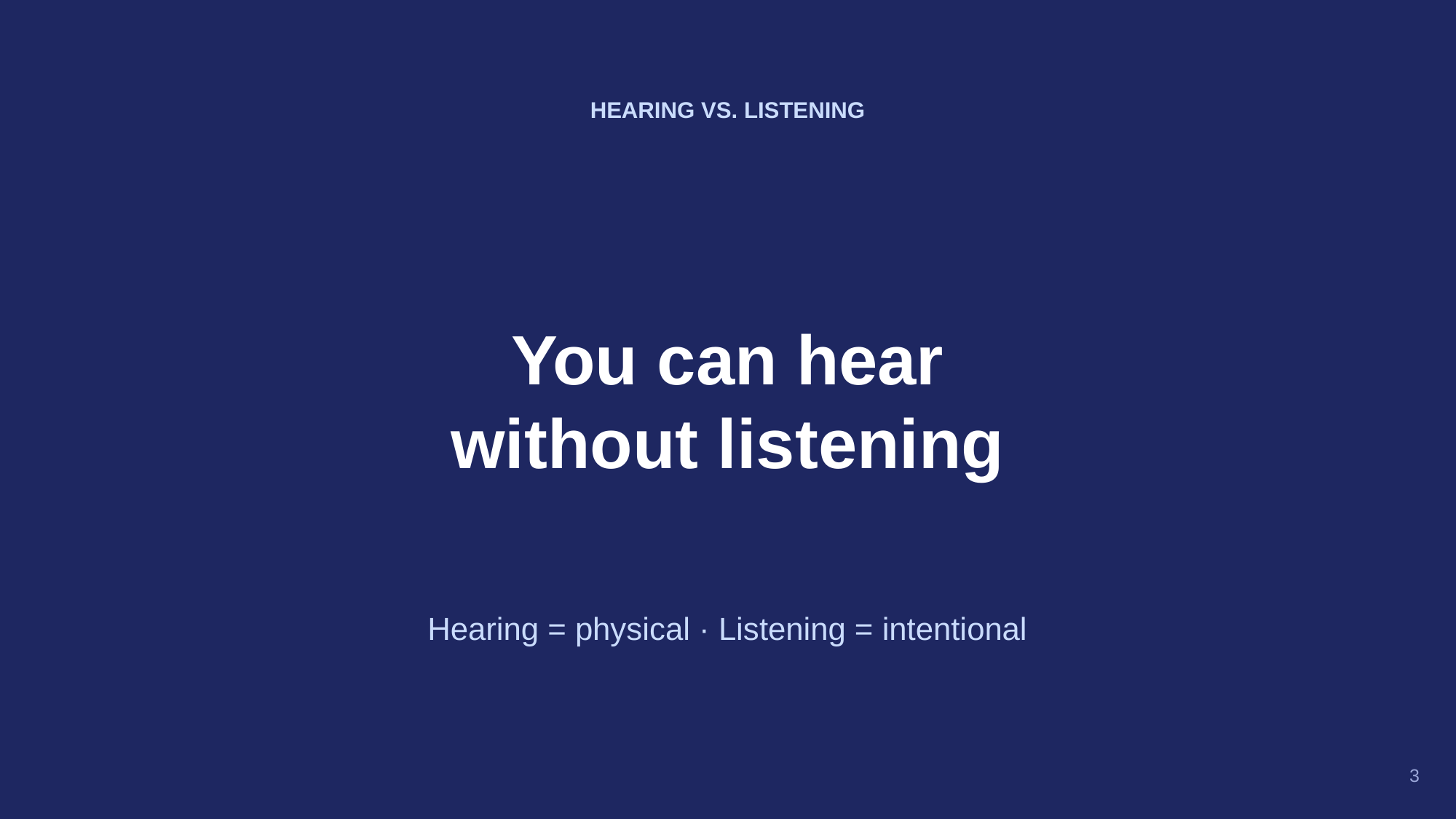

HEARING VS. LISTENING
You can hear
without listening
Hearing = physical · Listening = intentional
3